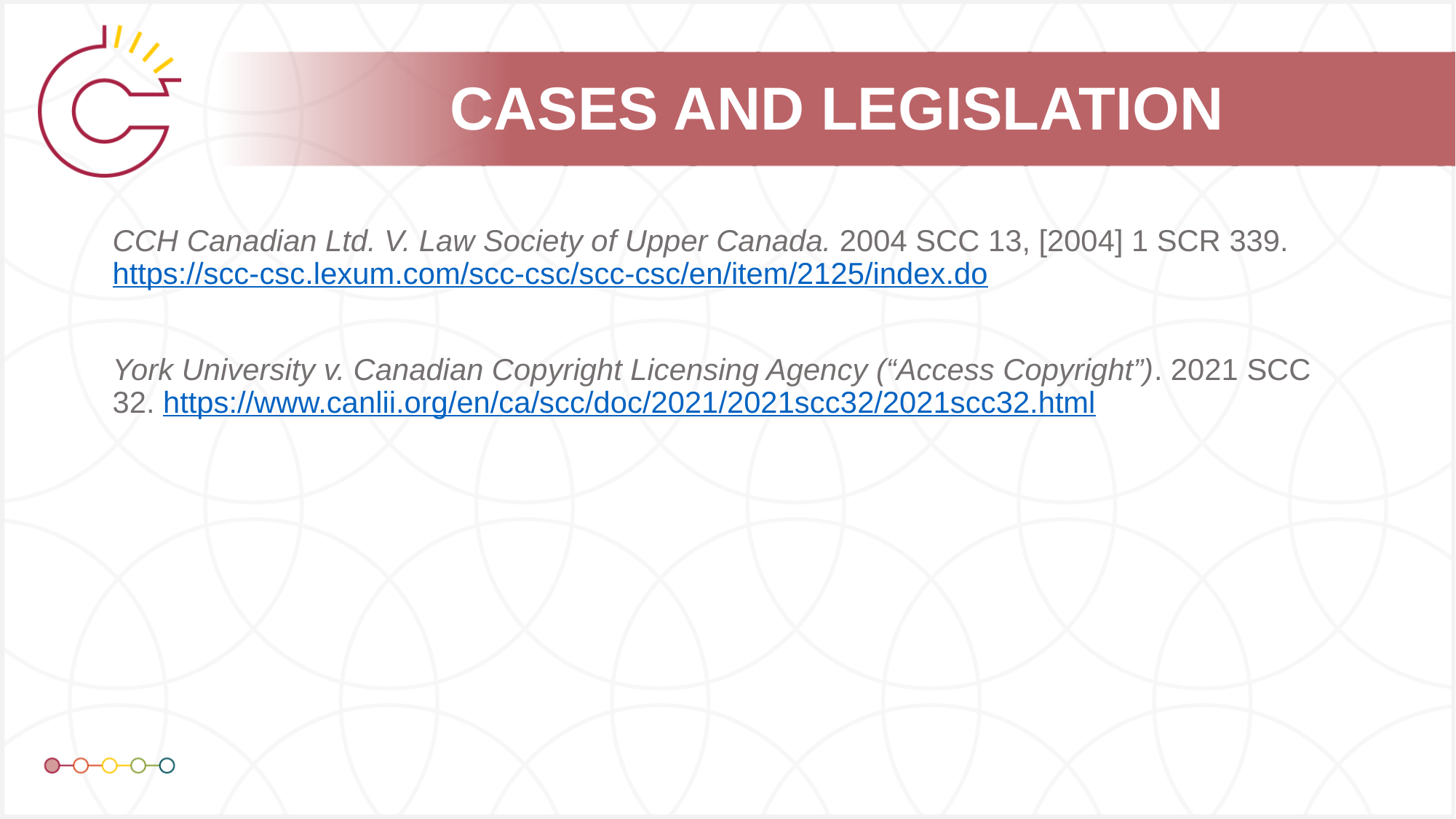

CCH Canadian Ltd. V. Law Society of Upper Canada. 2004 SCC 13, [2004] 1 SCR 339. https://scc-csc.lexum.com/scc-csc/scc-csc/en/item/2125/index.do

York University v. Canadian Copyright Licensing Agency (“Access Copyright”). 2021 SCC 32. https://www.canlii.org/en/ca/scc/doc/2021/2021scc32/2021scc32.html